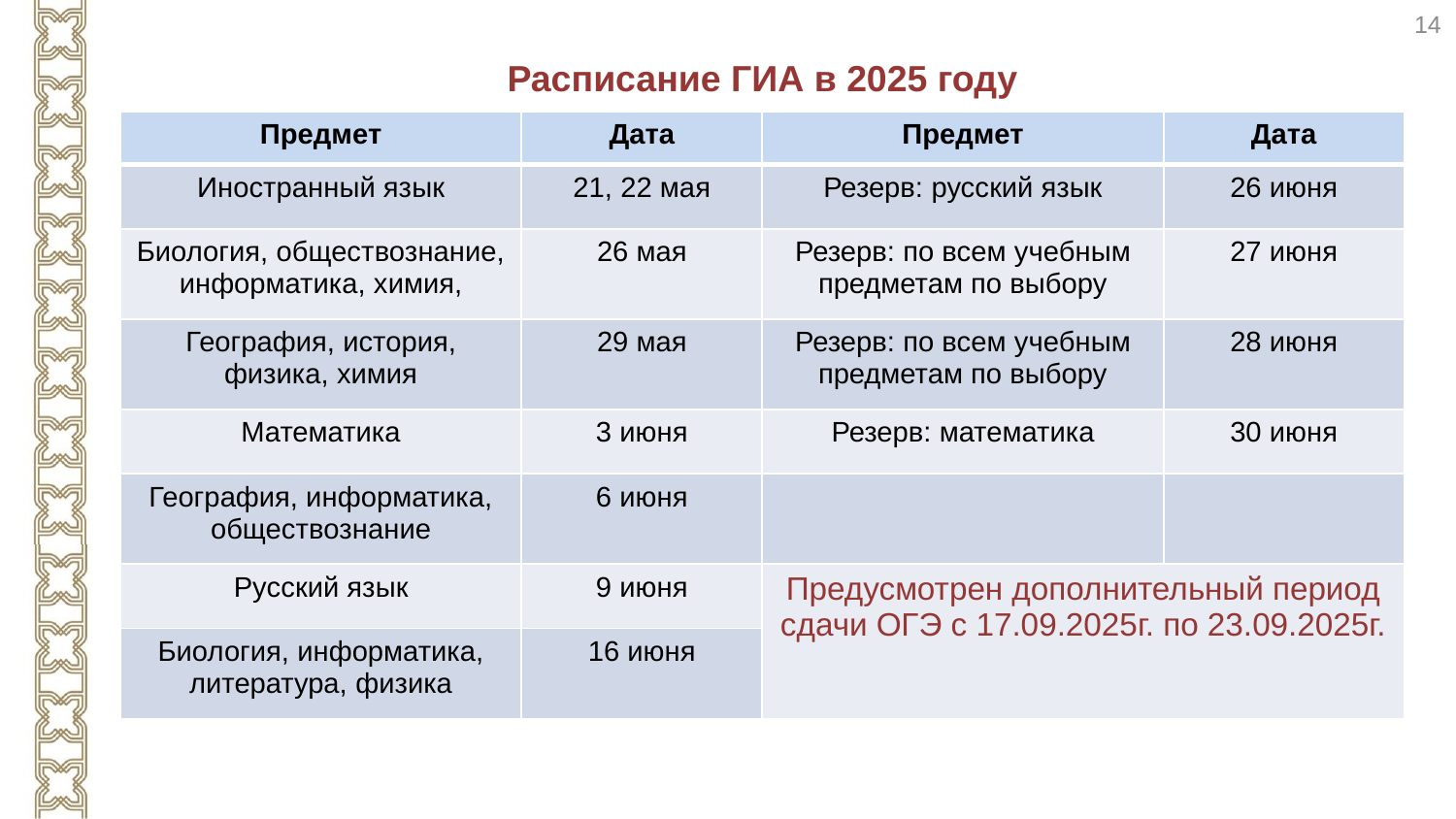

14
# Расписание ГИА в 2025 году
| Предмет | Дата | Предмет | Дата |
| --- | --- | --- | --- |
| Иностранный язык | 21, 22 мая | Резерв: русский язык | 26 июня |
| Биология, обществознание, информатика, химия, | 26 мая | Резерв: по всем учебным предметам по выбору | 27 июня |
| География, история, физика, химия | 29 мая | Резерв: по всем учебным предметам по выбору | 28 июня |
| Математика | 3 июня | Резерв: математика | 30 июня |
| География, информатика, обществознание | 6 июня |  |  |
| Русский язык | 9 июня | Предусмотрен дополнительный период сдачи ОГЭ с 17.09.2025г. по 23.09.2025г. |  |
| Биология, информатика, литература, физика | 16 июня |  |  |